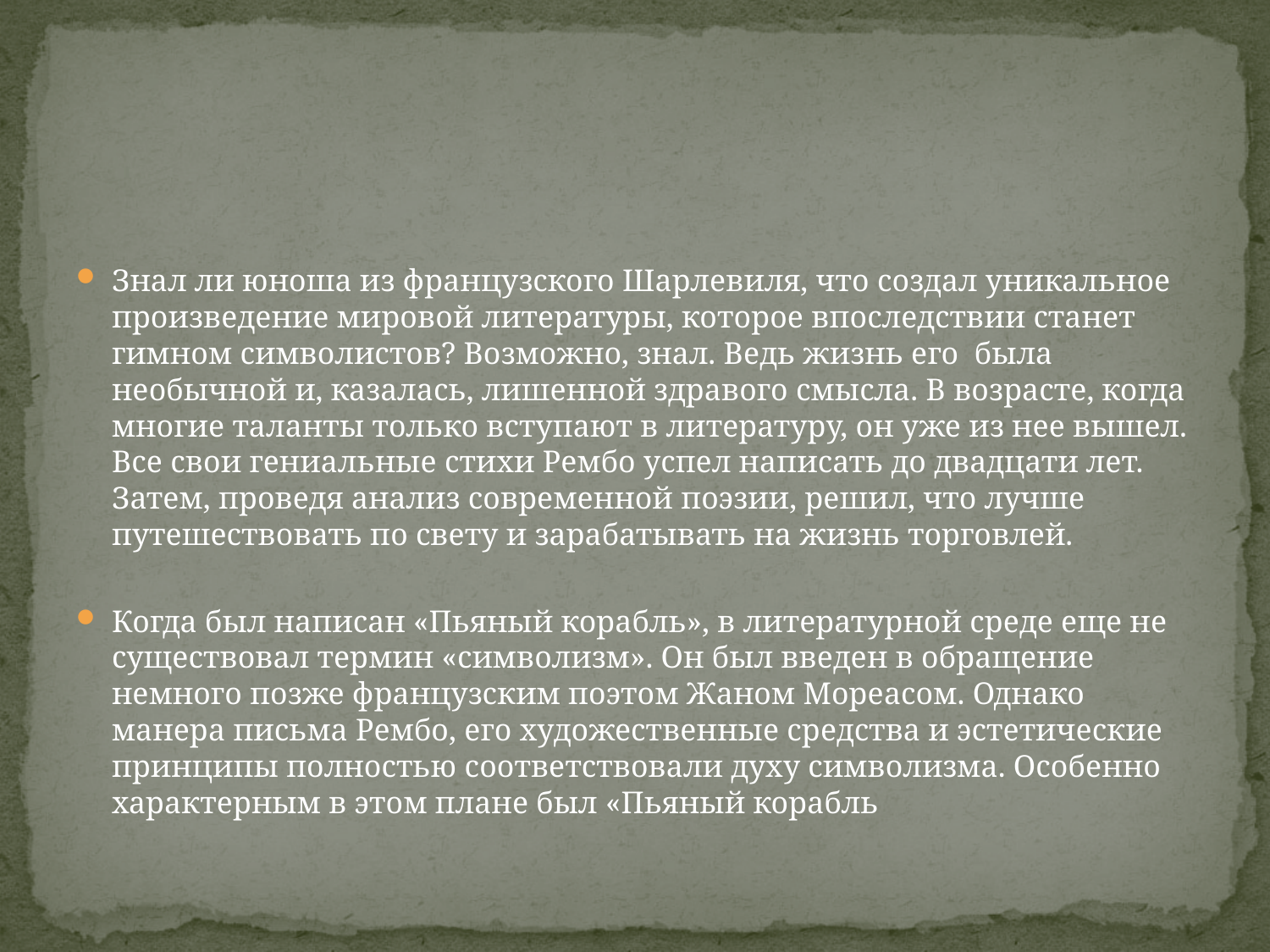

#

Знал ли юноша из французского Шарлевиля, что создал уникальное произведение мировой литературы, которое впоследствии станет гимном символистов? Возможно, знал. Ведь жизнь его  была необычной и, казалась, лишенной здравого смысла. В возрасте, когда многие таланты только вступают в литературу, он уже из нее вышел. Все свои гениальные стихи Рембо успел написать до двадцати лет. Затем, проведя анализ современной поэзии, решил, что лучше путешествовать по свету и зарабатывать на жизнь торговлей.

Когда был написан «Пьяный корабль», в литературной среде еще не существовал термин «символизм». Он был введен в обращение немного позже французским поэтом Жаном Мореасом. Однако манера письма Рембо, его художественные средства и эстетические принципы полностью соответствовали духу символизма. Особенно характерным в этом плане был «Пьяный корабль